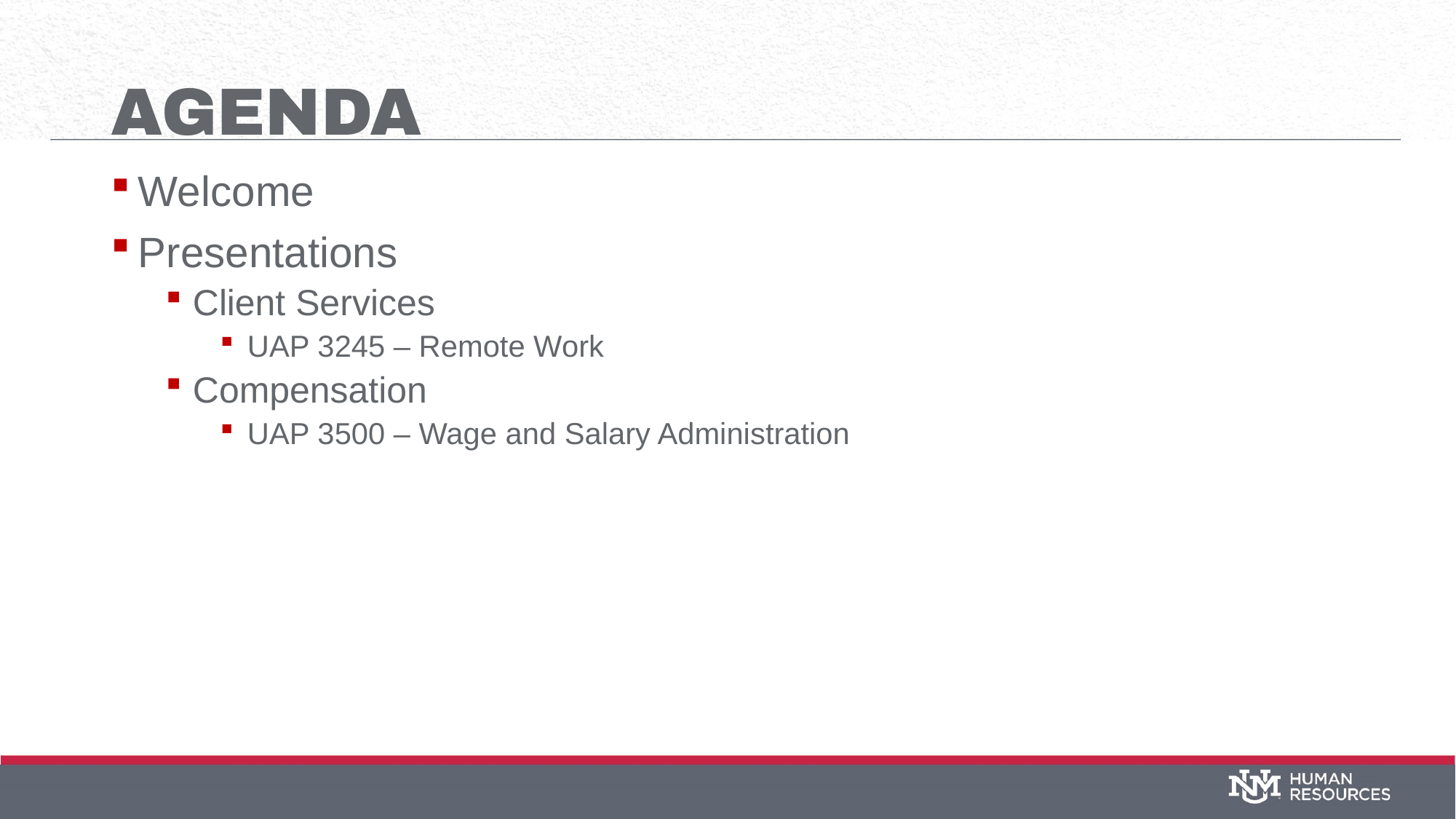

# AGENDA
Welcome
Presentations
Client Services
UAP 3245 – Remote Work
Compensation
UAP 3500 – Wage and Salary Administration